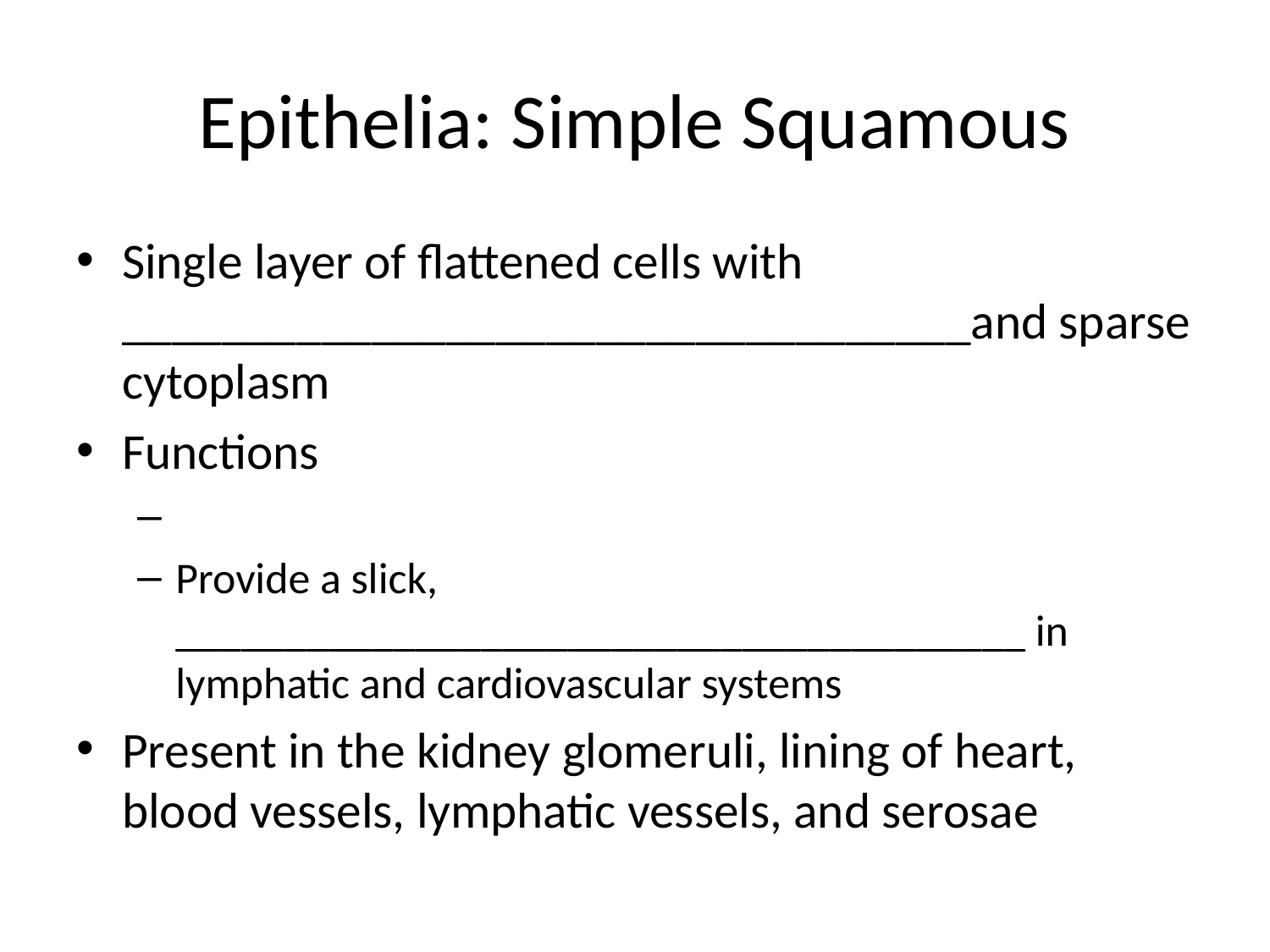

# Epithelia: Simple Squamous
Single layer of flattened cells with __________________________________and sparse cytoplasm
Functions

Provide a slick, _______________________________________ in lymphatic and cardiovascular systems
Present in the kidney glomeruli, lining of heart, blood vessels, lymphatic vessels, and serosae